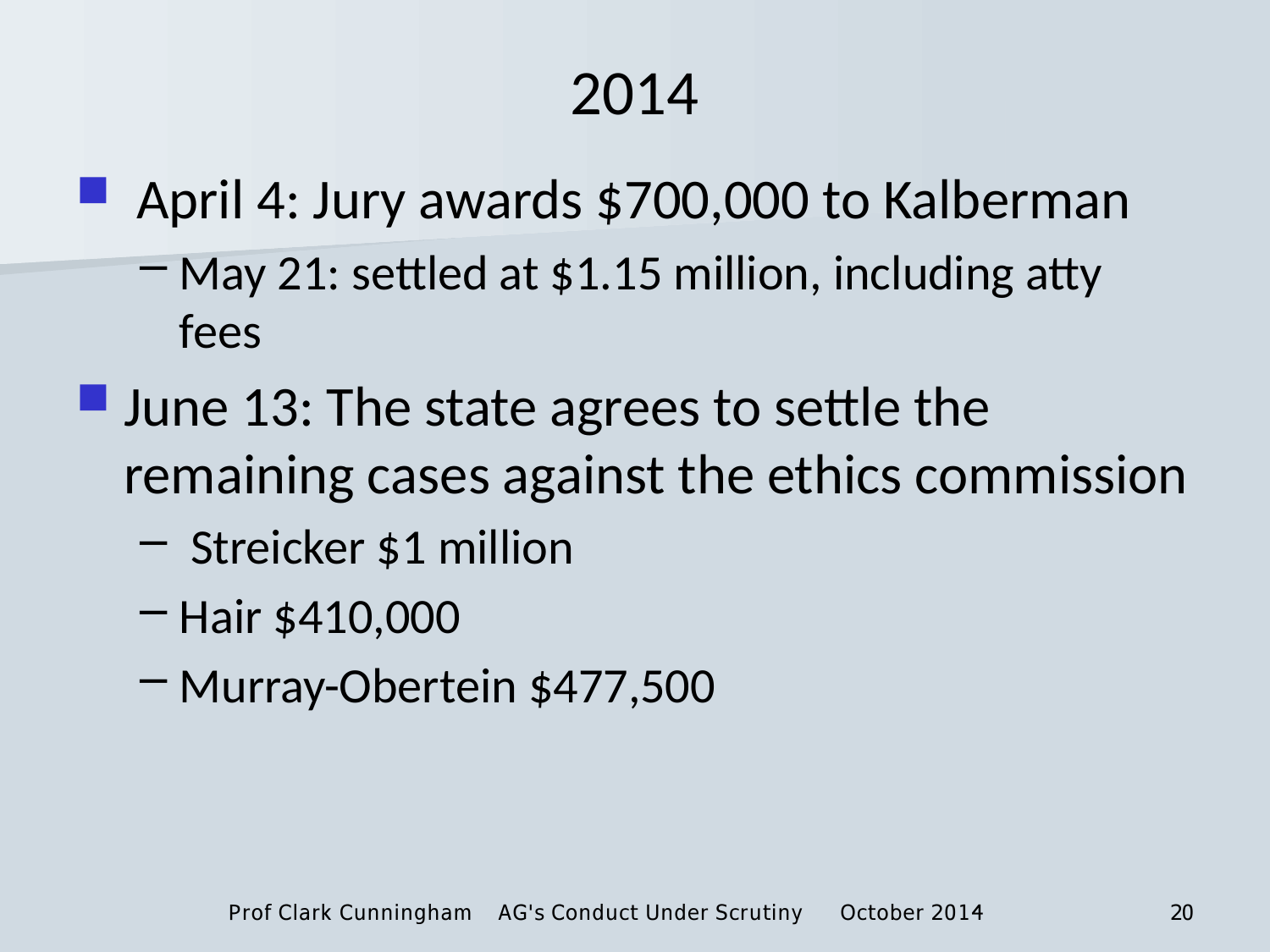

# 2014
 April 4: Jury awards $700,000 to Kalberman
May 21: settled at $1.15 million, including atty fees
June 13: The state agrees to settle the remaining cases against the ethics commission
 Streicker $1 million
Hair $410,000
Murray-Obertein $477,500
Prof Clark Cunningham    AG's Conduct Under Scrutiny      October 2014
20